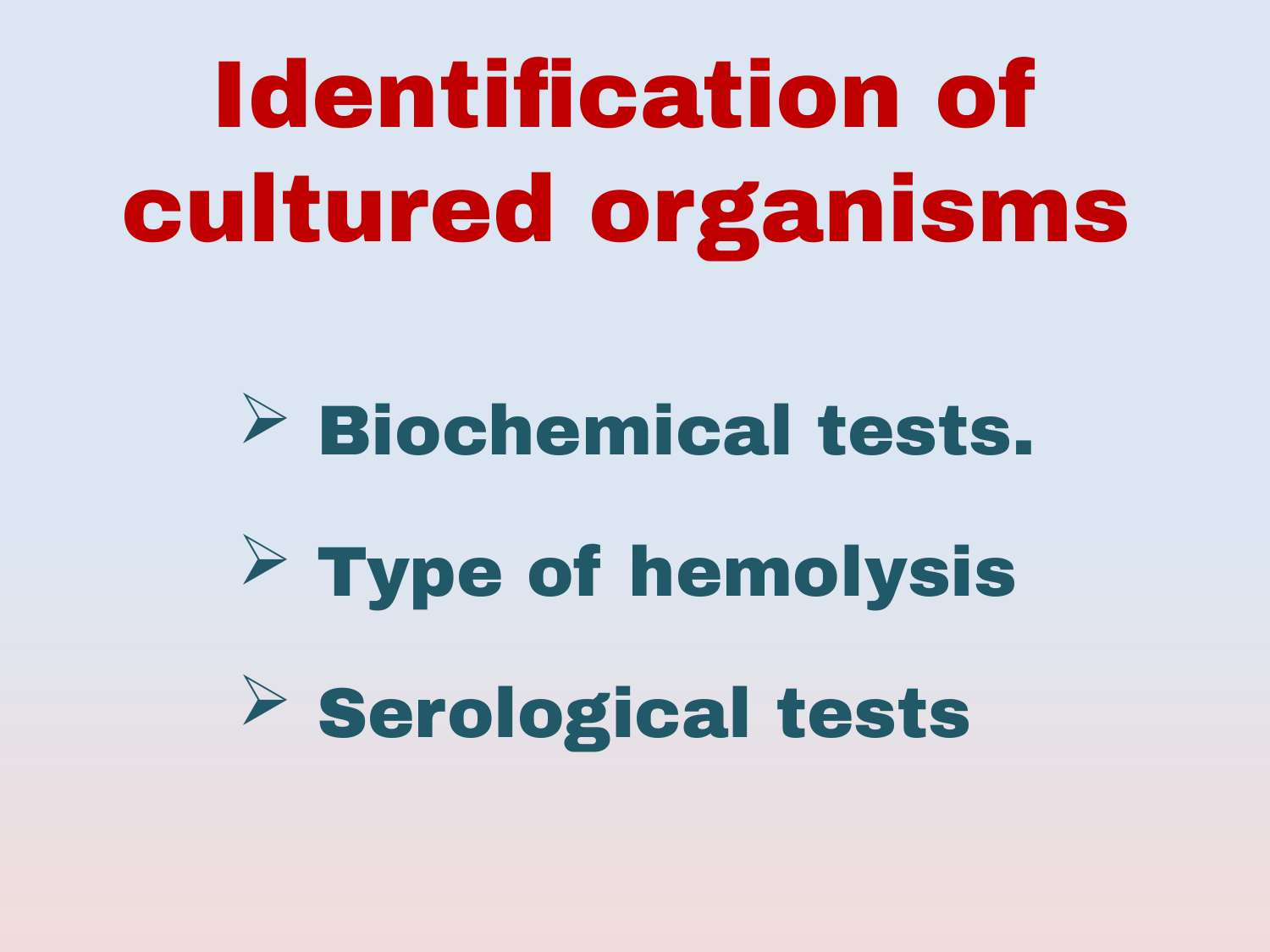

# Identification of cultured organisms
Biochemical tests.
Type of hemolysis
Serological tests